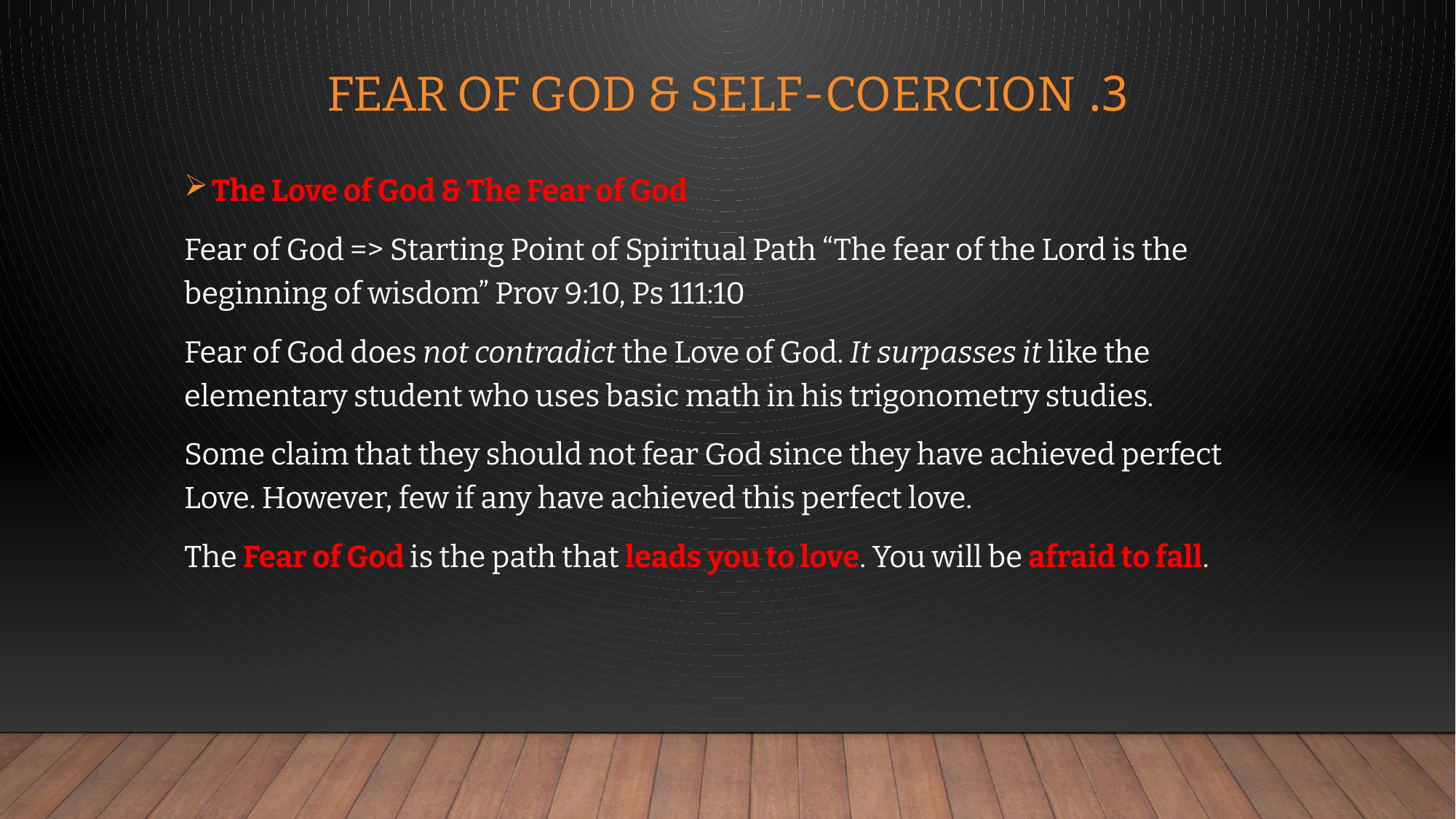

# 3. Fear of god & Self-Coercion
The Love of God & The Fear of God
Fear of God => Starting Point of Spiritual Path “The fear of the Lord is the beginning of wisdom” Prov 9:10, Ps 111:10
Fear of God does not contradict the Love of God. It surpasses it like the elementary student who uses basic math in his trigonometry studies.
Some claim that they should not fear God since they have achieved perfect Love. However, few if any have achieved this perfect love.
The Fear of God is the path that leads you to love. You will be afraid to fall.